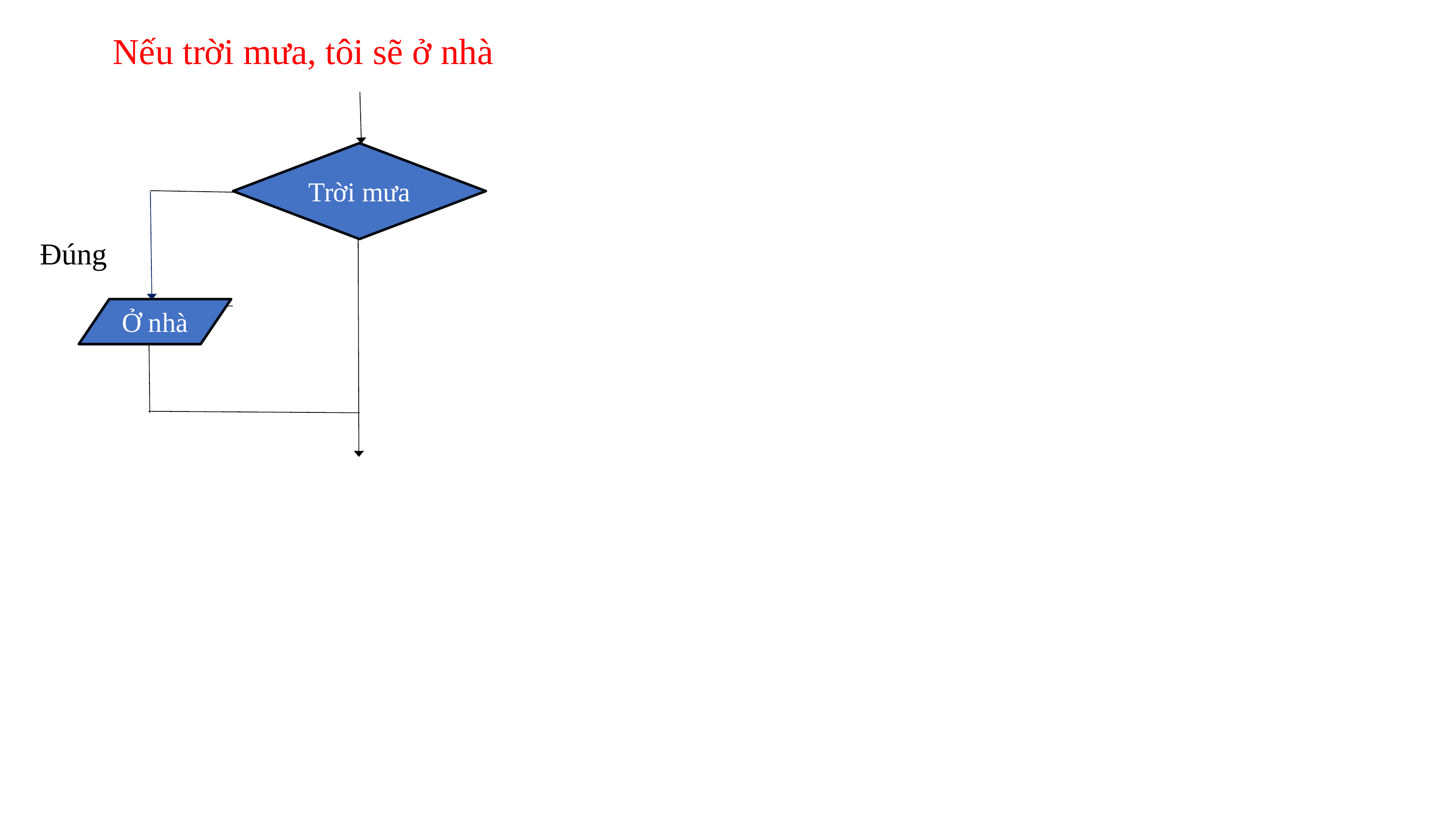

Nếu trời mưa, tôi sẽ ở nhà

Trời mưa

Đúng

Ở nhà